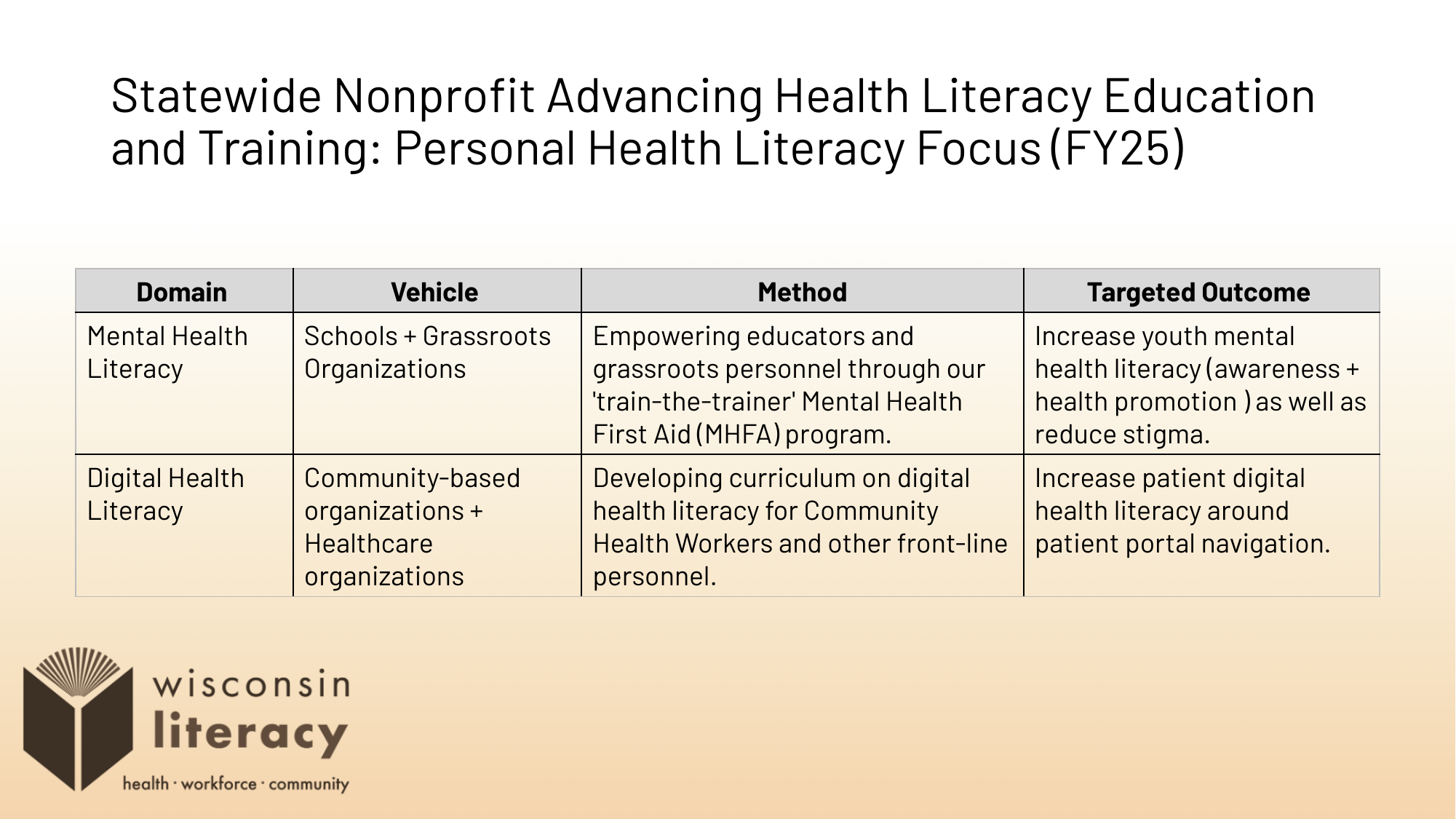

# Statewide Nonprofit Advancing Health Literacy Education and Training: Personal Health Literacy Focus (FY25)
| Domain | Vehicle | Method | Targeted Outcome |
| --- | --- | --- | --- |
| Mental Health Literacy | Schools + Grassroots Organizations | Empowering educators and grassroots personnel through our 'train-the-trainer' Mental Health First Aid (MHFA) program. | Increase youth mental health literacy (awareness + health promotion ) as well as reduce stigma. |
| Digital Health Literacy | Community-based organizations + Healthcare organizations | Developing curriculum on digital health literacy for Community Health Workers and other front-line personnel. | Increase patient digital health literacy around patient portal navigation. |